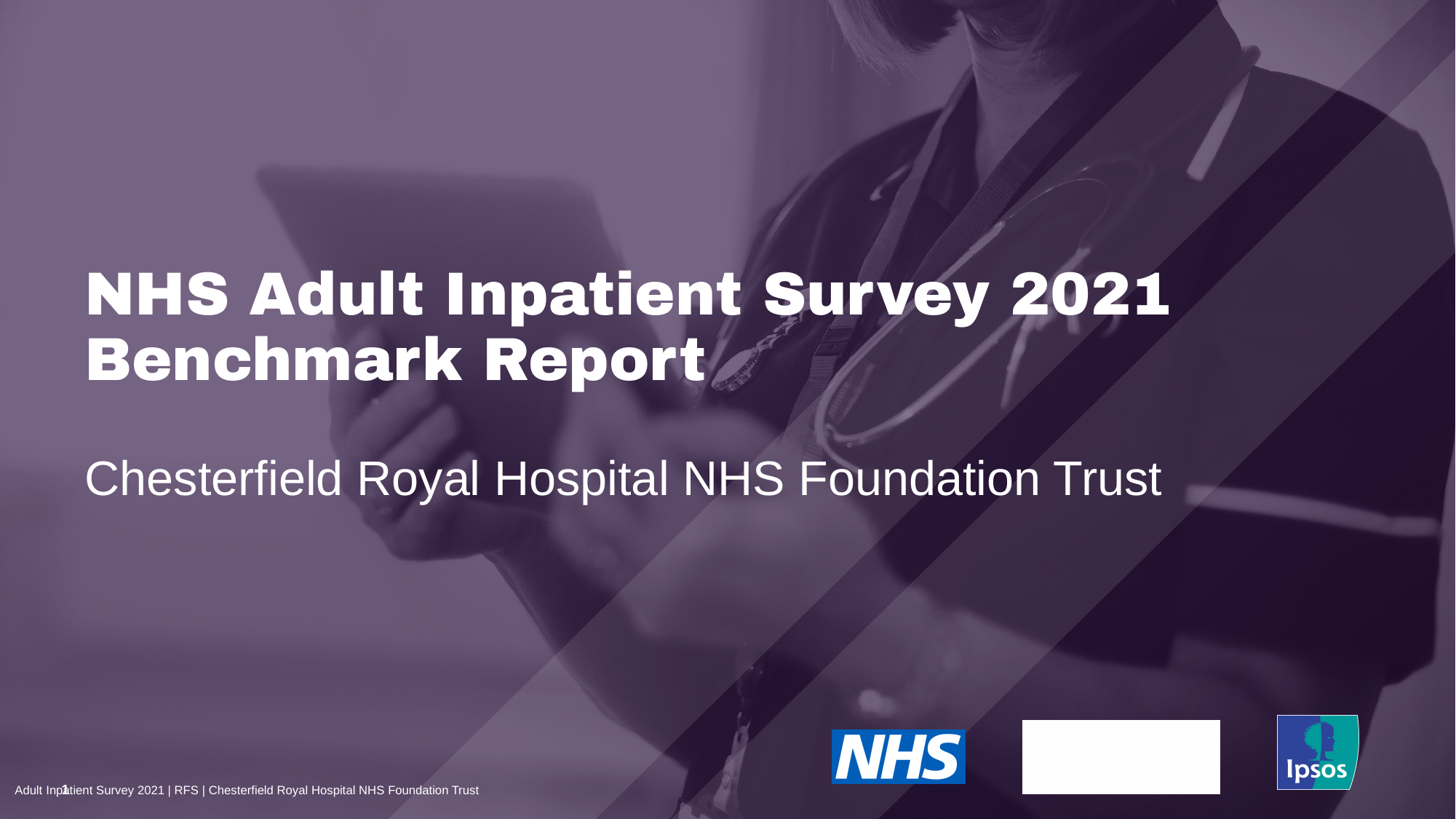

NHS Adult Inpatient Survey 2021
Benchmark Report
# Chesterfield Royal Hospital NHS Foundation Trust
1